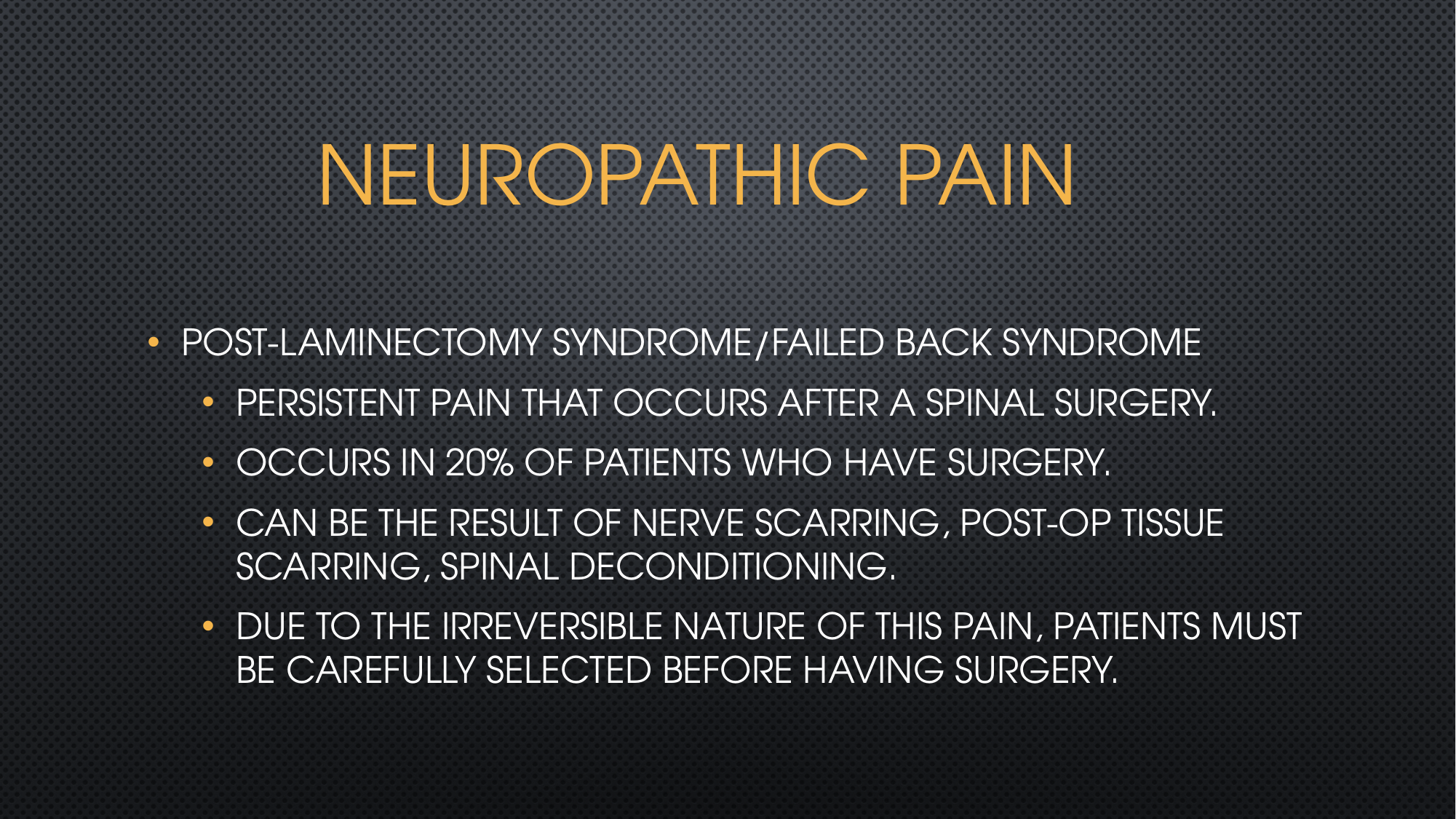

# Neuropathic Pain
Post-Laminectomy Syndrome/Failed Back Syndrome
Persistent pain that occurs after a spinal surgery.
Occurs in 20% of patients who have surgery.
Can be the result of nerve scarring, post-op tissue scarring, spinal deconditioning.
Due to the irreversible nature of this pain, patients must be carefully selected before having surgery.